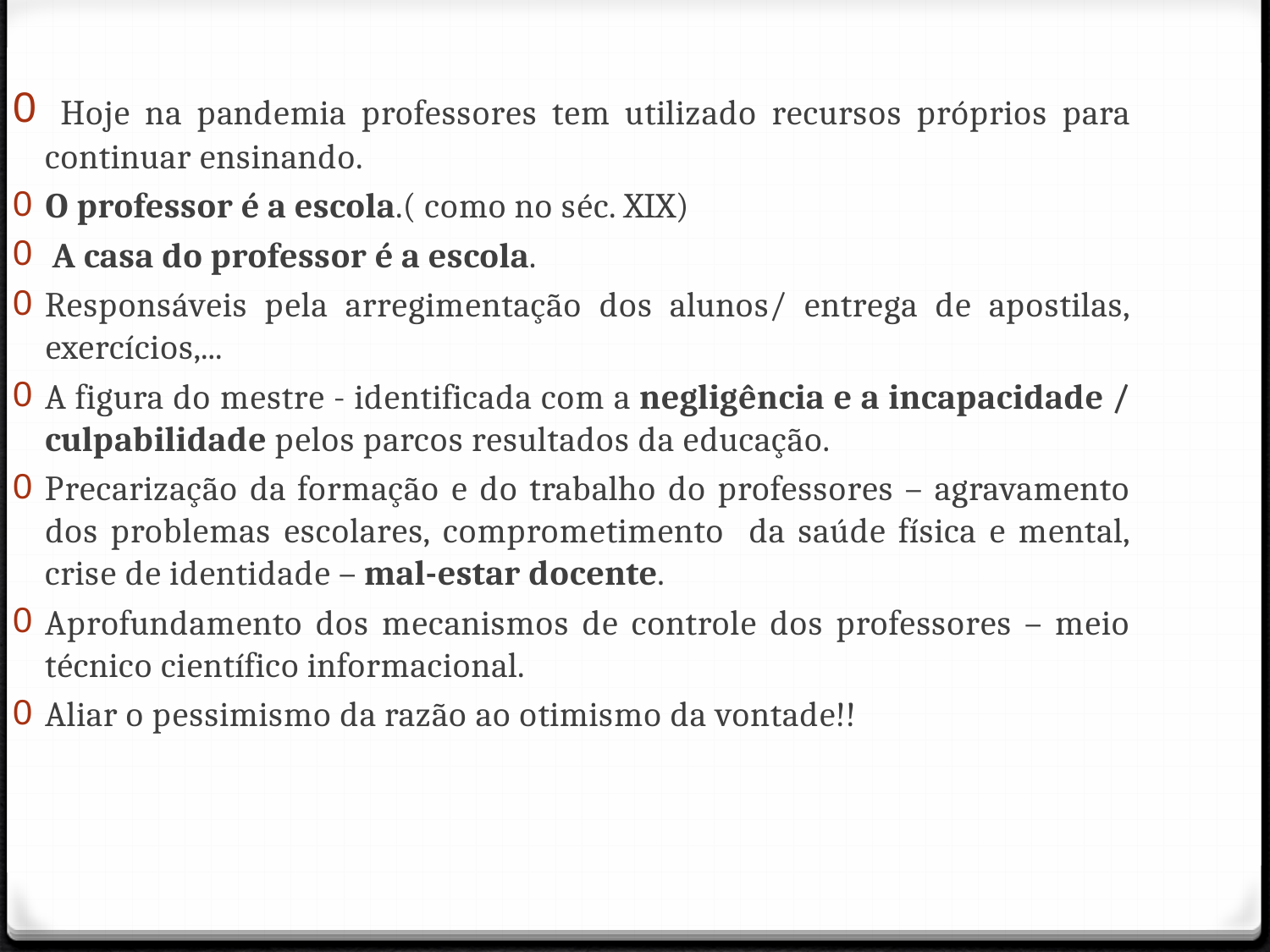

Hoje na pandemia professores tem utilizado recursos próprios para continuar ensinando.
O professor é a escola.( como no séc. XIX)
 A casa do professor é a escola.
Responsáveis pela arregimentação dos alunos/ entrega de apostilas, exercícios,...
A figura do mestre - identificada com a negligência e a incapacidade / culpabilidade pelos parcos resultados da educação.
Precarização da formação e do trabalho do professores – agravamento dos problemas escolares, comprometimento  da saúde física e mental, crise de identidade – mal-estar docente.
Aprofundamento dos mecanismos de controle dos professores – meio técnico científico informacional.
Aliar o pessimismo da razão ao otimismo da vontade!!